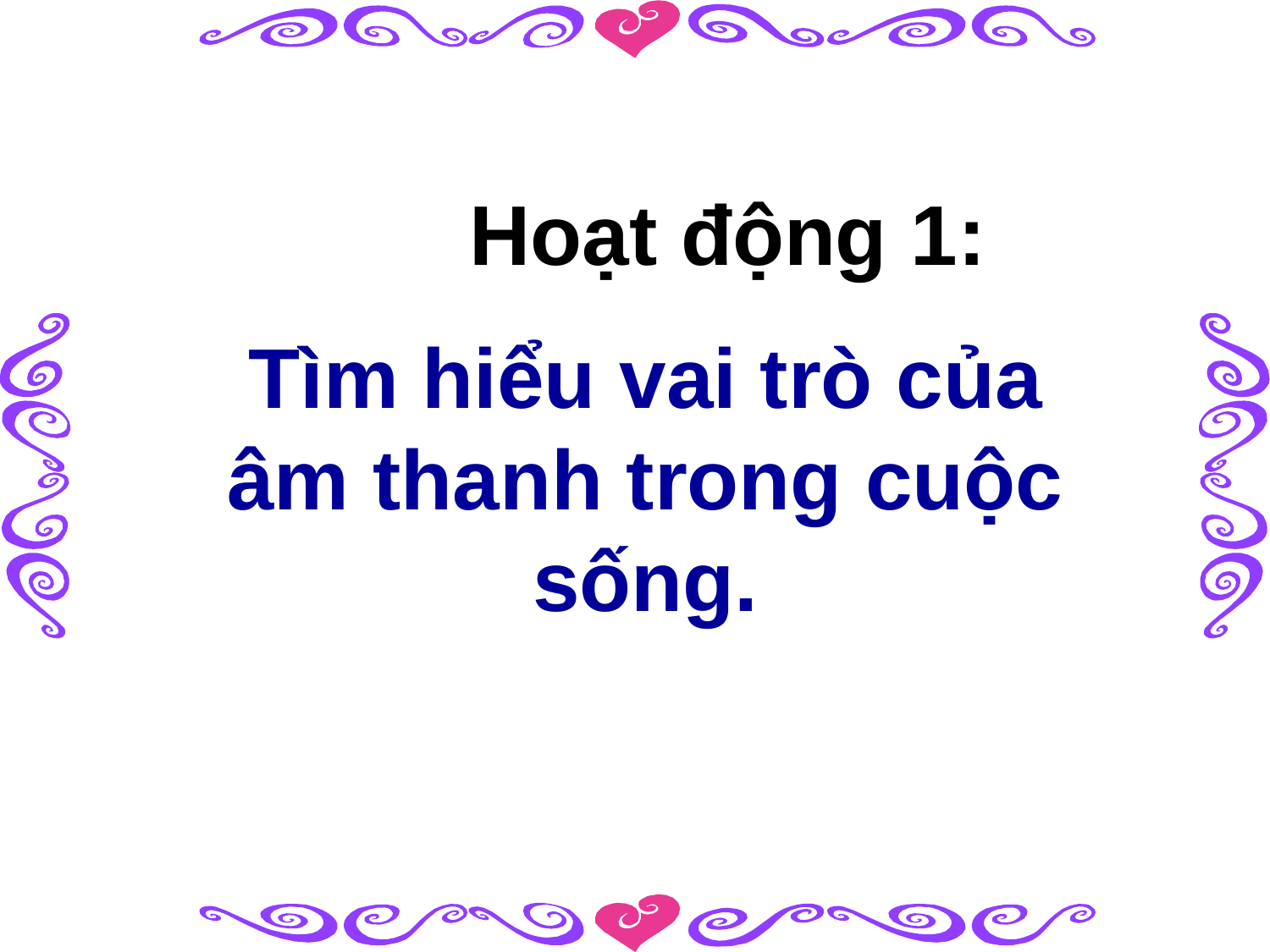

Hoạt động 1:
Tìm hiểu vai trò của âm thanh trong cuộc sống.